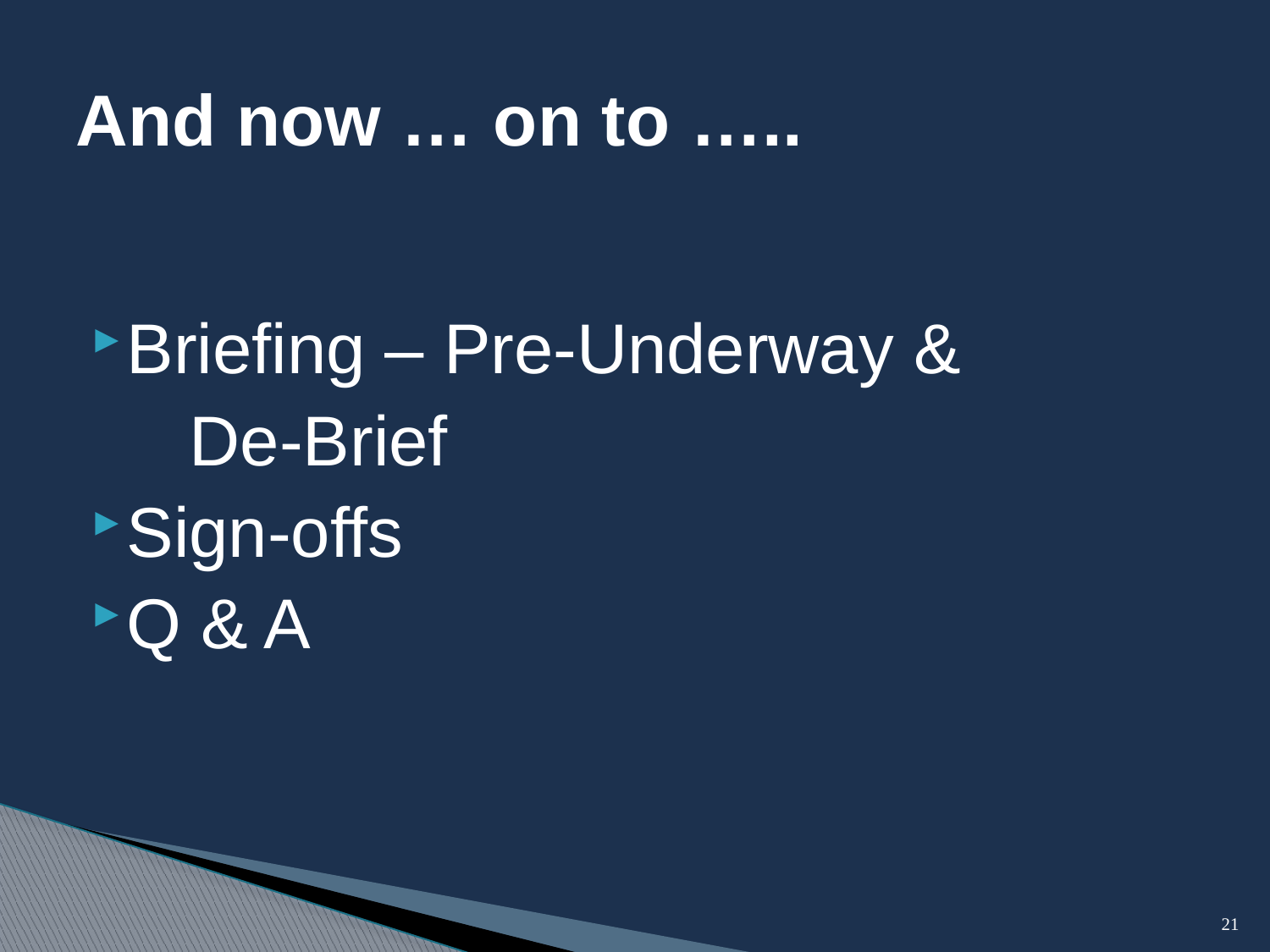

# And now … on to …..

Briefing – Pre-Underway &
     De-Brief
Sign-offs
Q & A

21